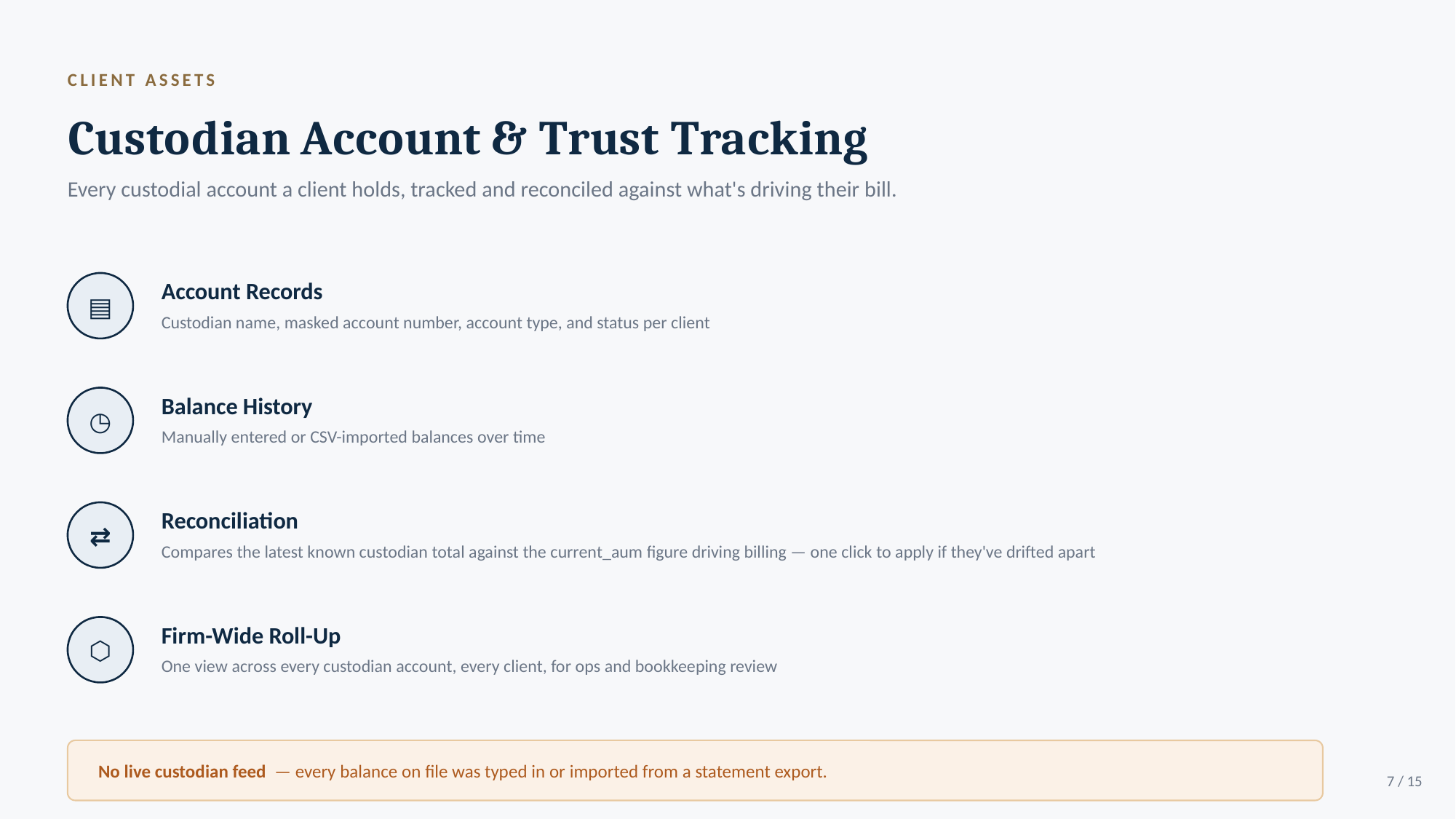

CLIENT ASSETS
Custodian Account & Trust Tracking
Every custodial account a client holds, tracked and reconciled against what's driving their bill.
Account Records

▤
Custodian name, masked account number, account type, and status per client
Balance History

◷
Manually entered or CSV-imported balances over time
Reconciliation

⇄
Compares the latest known custodian total against the current_aum figure driving billing — one click to apply if they've drifted apart
Firm-Wide Roll-Up

⬡
One view across every custodian account, every client, for ops and bookkeeping review

No live custodian feed  — every balance on file was typed in or imported from a statement export.
7 / 15